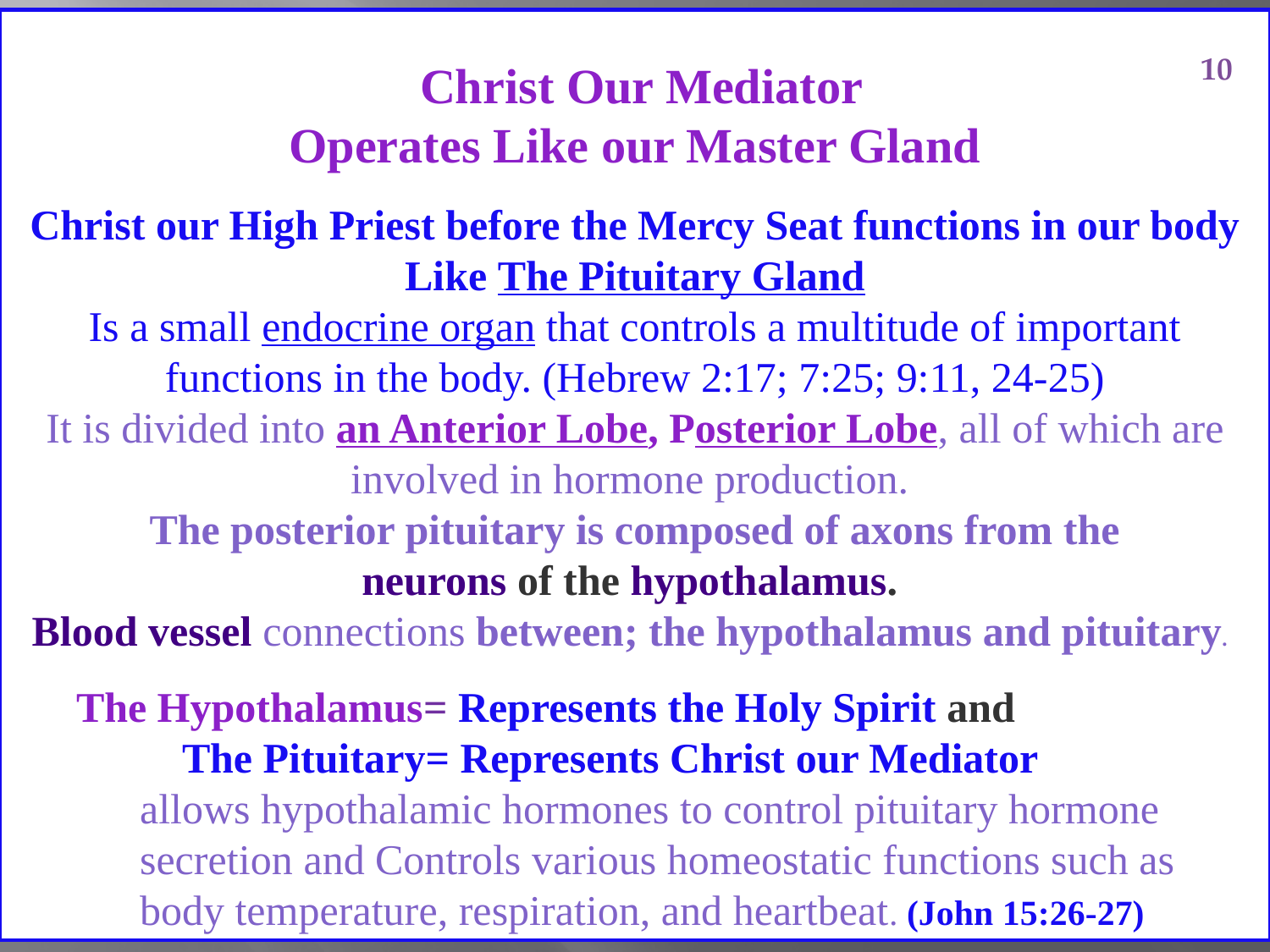

10

  Christ Our Mediator
Operates Like our Master Gland

Christ our High Priest before the Mercy Seat functions in our body
Like The Pituitary Gland
Is a small endocrine organ that controls a multitude of important functions in the body. (Hebrew 2:17; 7:25; 9:11, 24-25)
It is divided into an Anterior Lobe, Posterior Lobe, all of which are involved in hormone production.
The posterior pituitary is composed of axons from the
 neurons of the hypothalamus.
Blood vessel connections between; the hypothalamus and pituitary.

The Hypothalamus= Represents the Holy Spirit and
          The Pituitary= Represents Christ our Mediator
allows hypothalamic hormones to control pituitary hormone
secretion and Controls various homeostatic functions such as
body temperature, respiration, and heartbeat. (John 15:26-27)
10